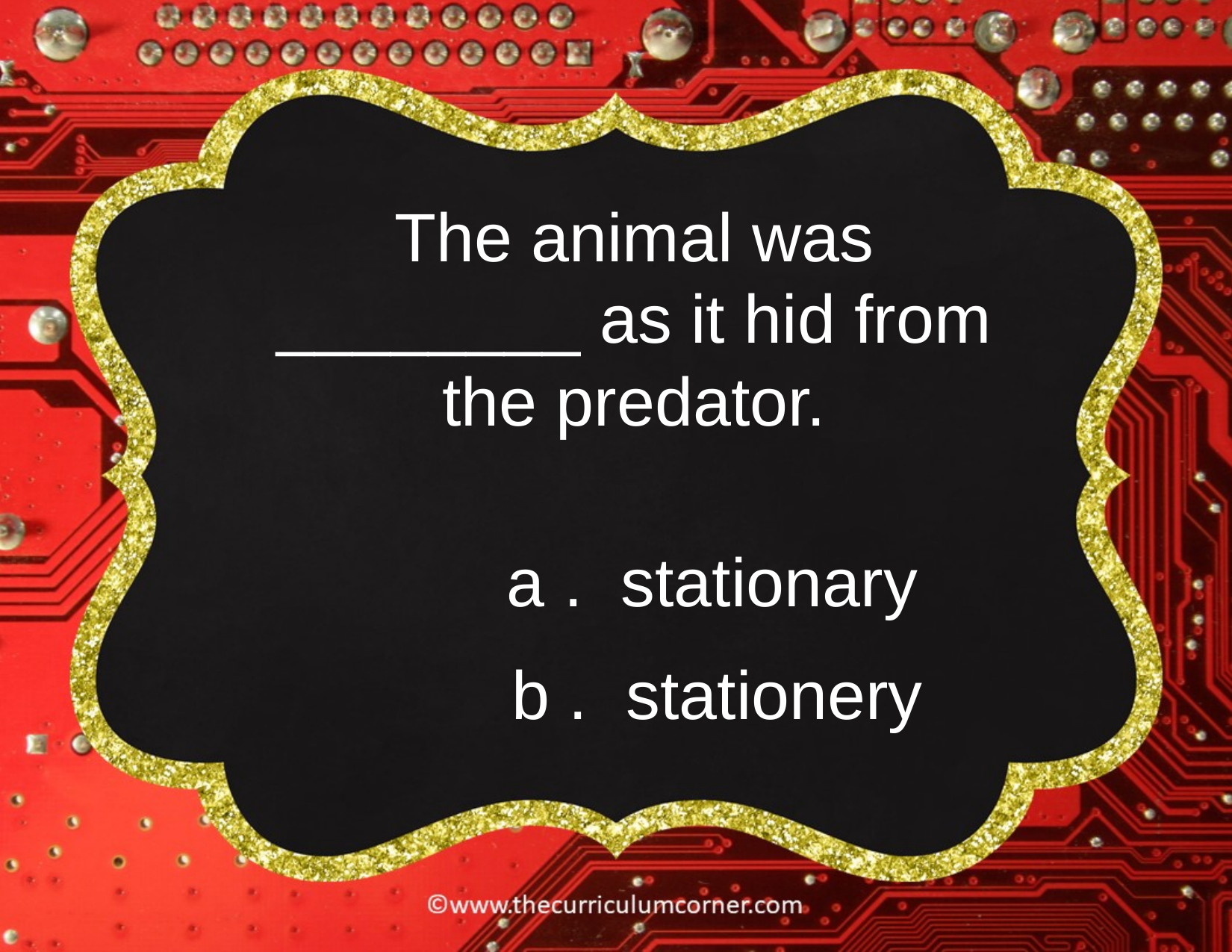

The animal was ________ as it hid from the predator.
a .  stationary
b .  stationery